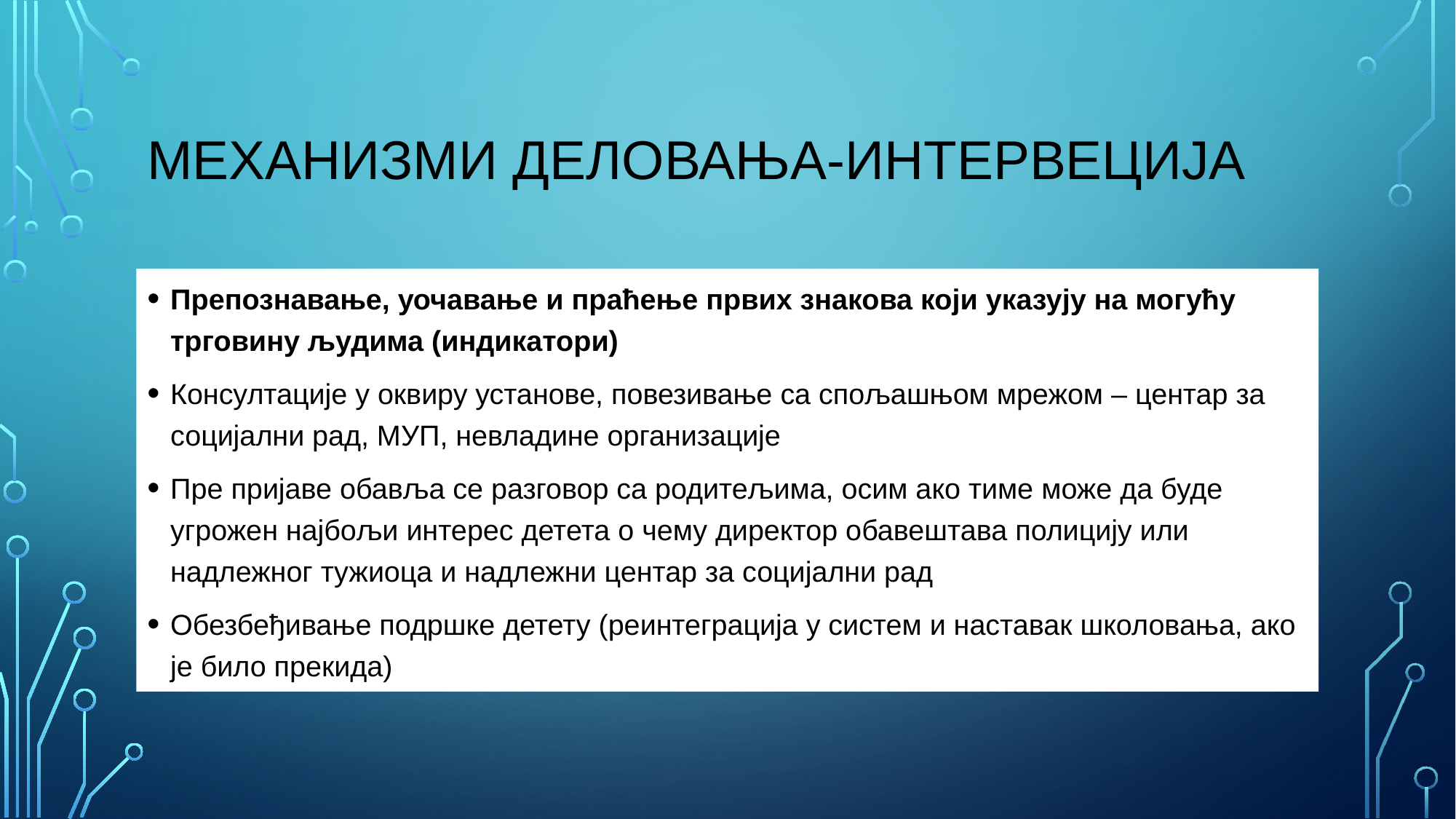

# Механизми деловања-интервеција
Препознавање, уочавање и праћење првих знакова који указују на могућу трговину људима (индикатори)
Консултације у оквиру установе, повезивање са спољашњом мрежом – центар за социјални рад, МУП, невладине организације
Пре пријаве обавља се разговор са родитељима, осим ако тиме може да буде угрожен најбољи интерес детета о чему директор обавештава полицију или надлежног тужиоца и надлежни центар за социјални рад
Обезбеђивање подршке детету (реинтеграција у систем и наставак школовања, ако је било прекида)